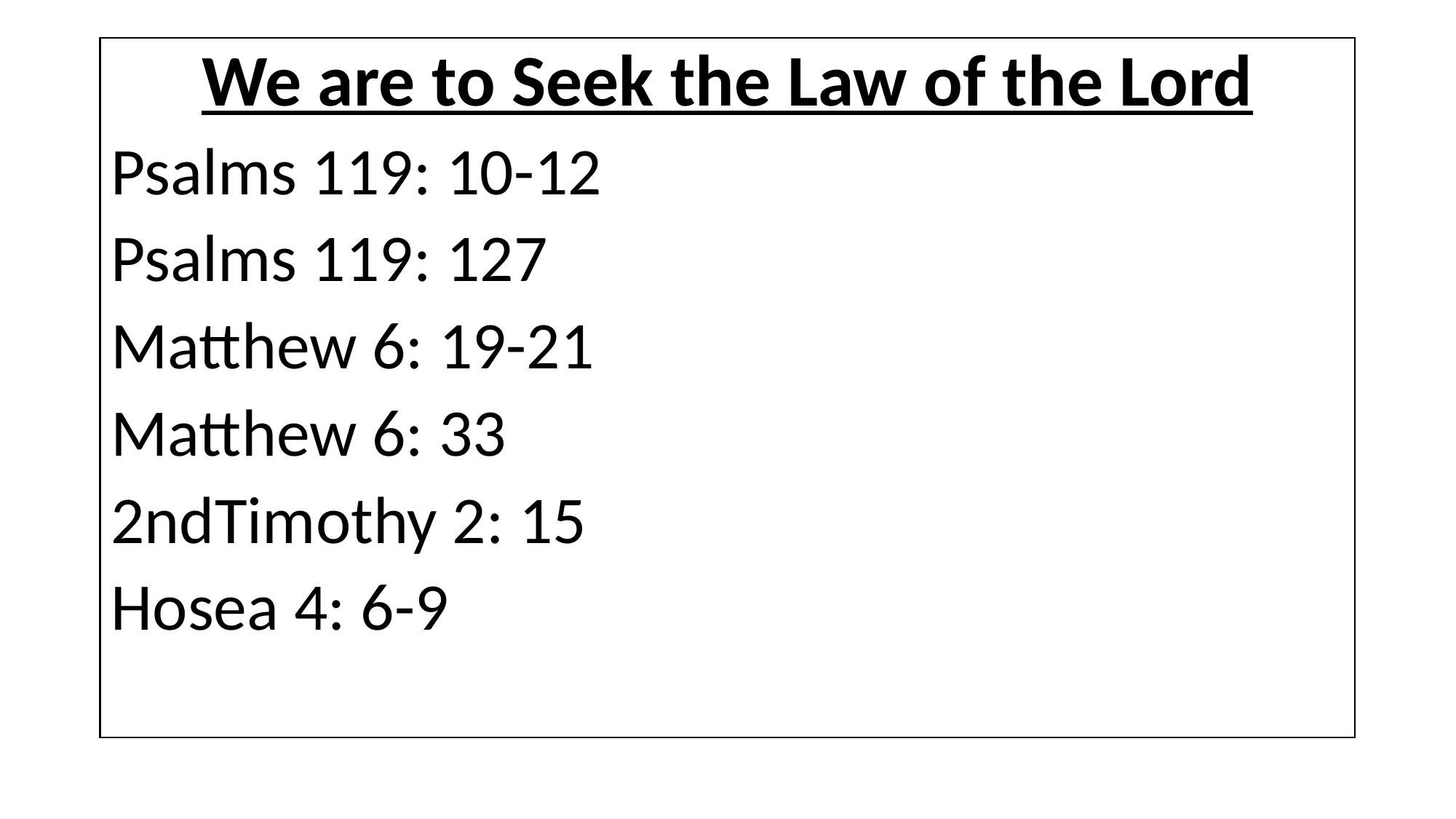

We are to Seek the Law of the Lord
Psalms 119: 10-12
Psalms 119: 127
Matthew 6: 19-21
Matthew 6: 33
2ndTimothy 2: 15
Hosea 4: 6-9